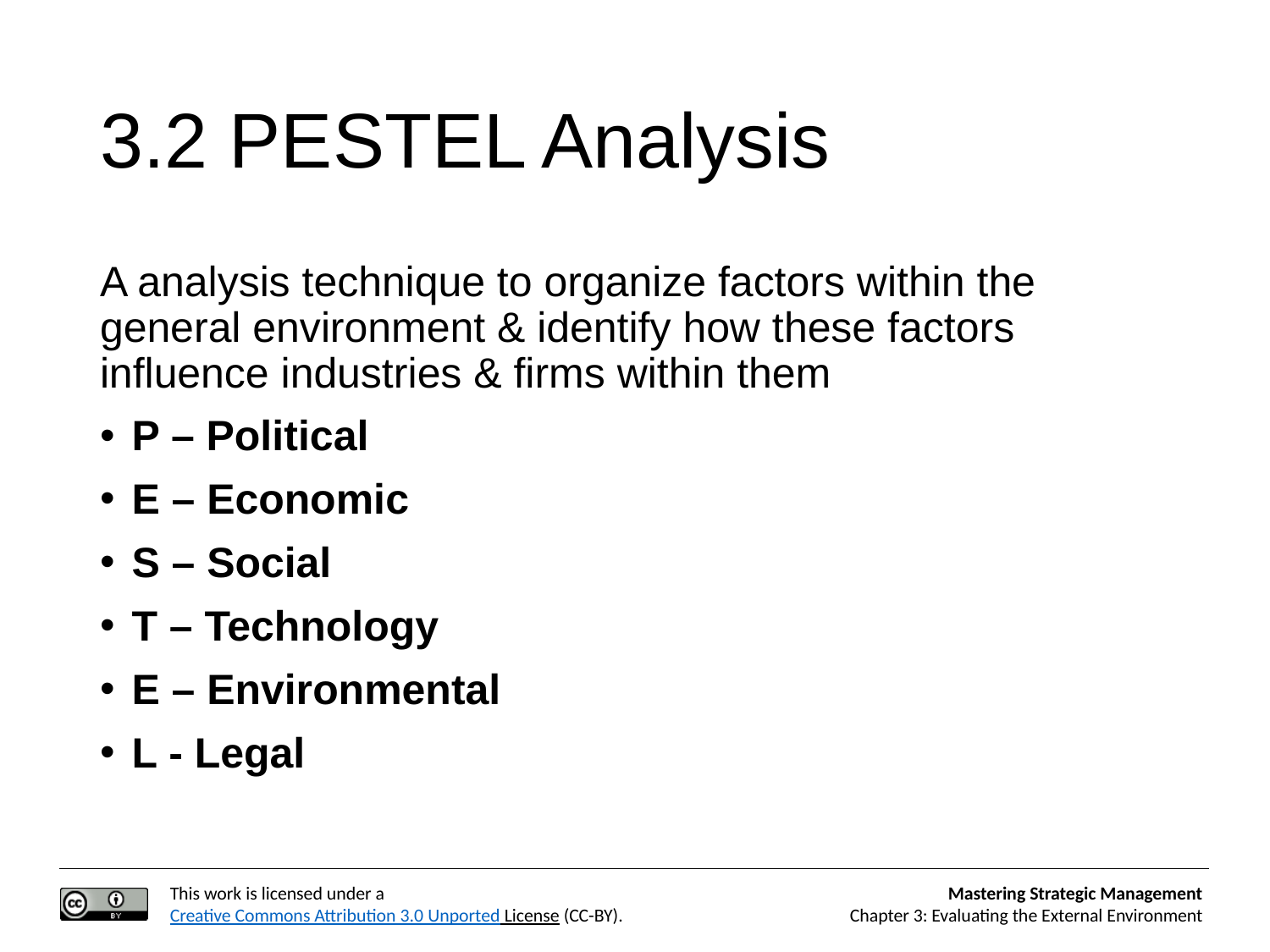

# 3.2 PESTEL Analysis
A analysis technique to organize factors within the general environment & identify how these factors influence industries & firms within them
P – Political
E – Economic
S – Social
T – Technology
E – Environmental
L - Legal